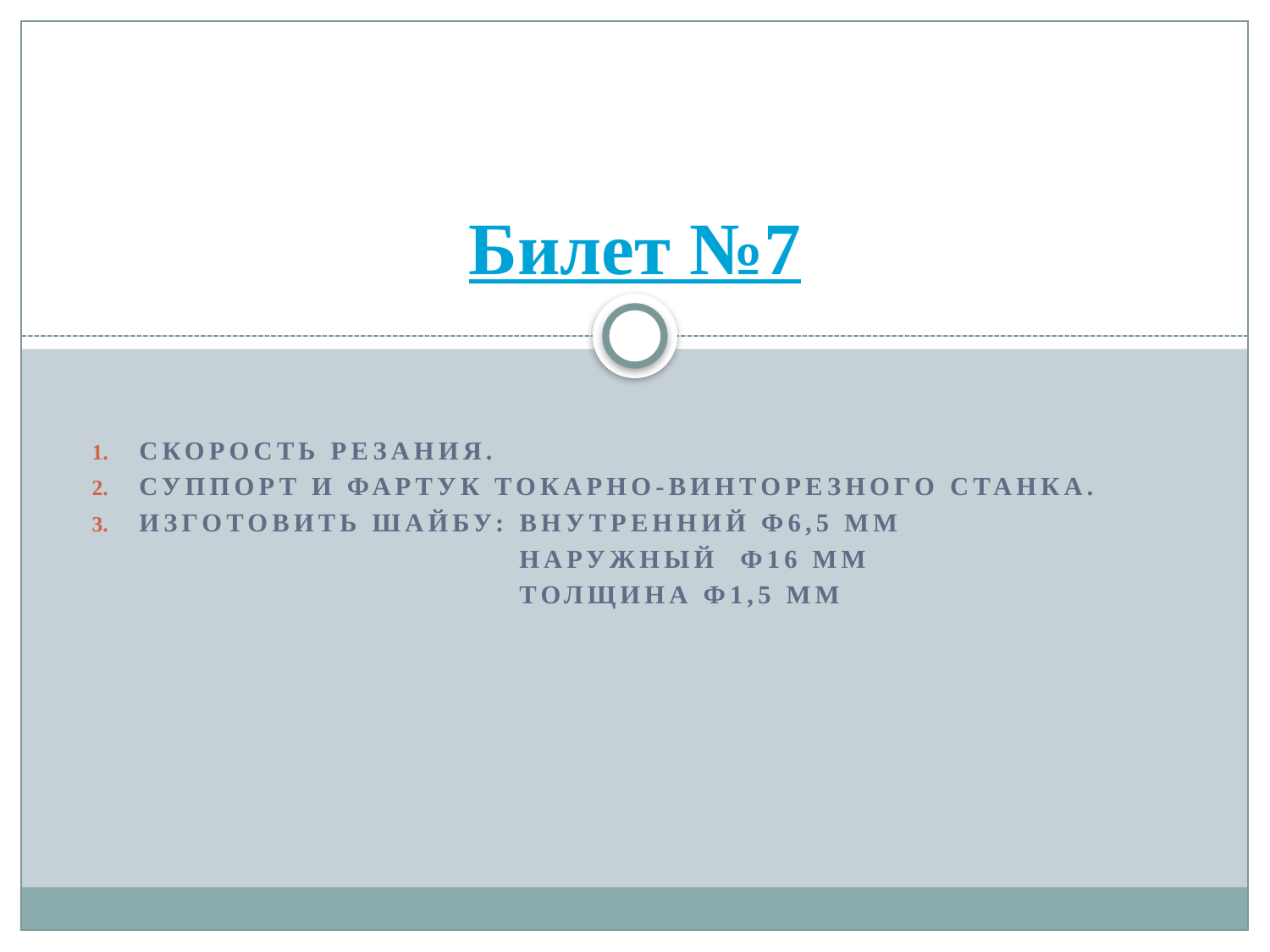

# Билет №7

Скорость резания.
Суппорт и фартук токарно-винторезного станка.
Изготовить шайбу: внутренний Ф6,5 мм
                                       наружный  Ф16 мм
                                       толщина Ф1,5 мм